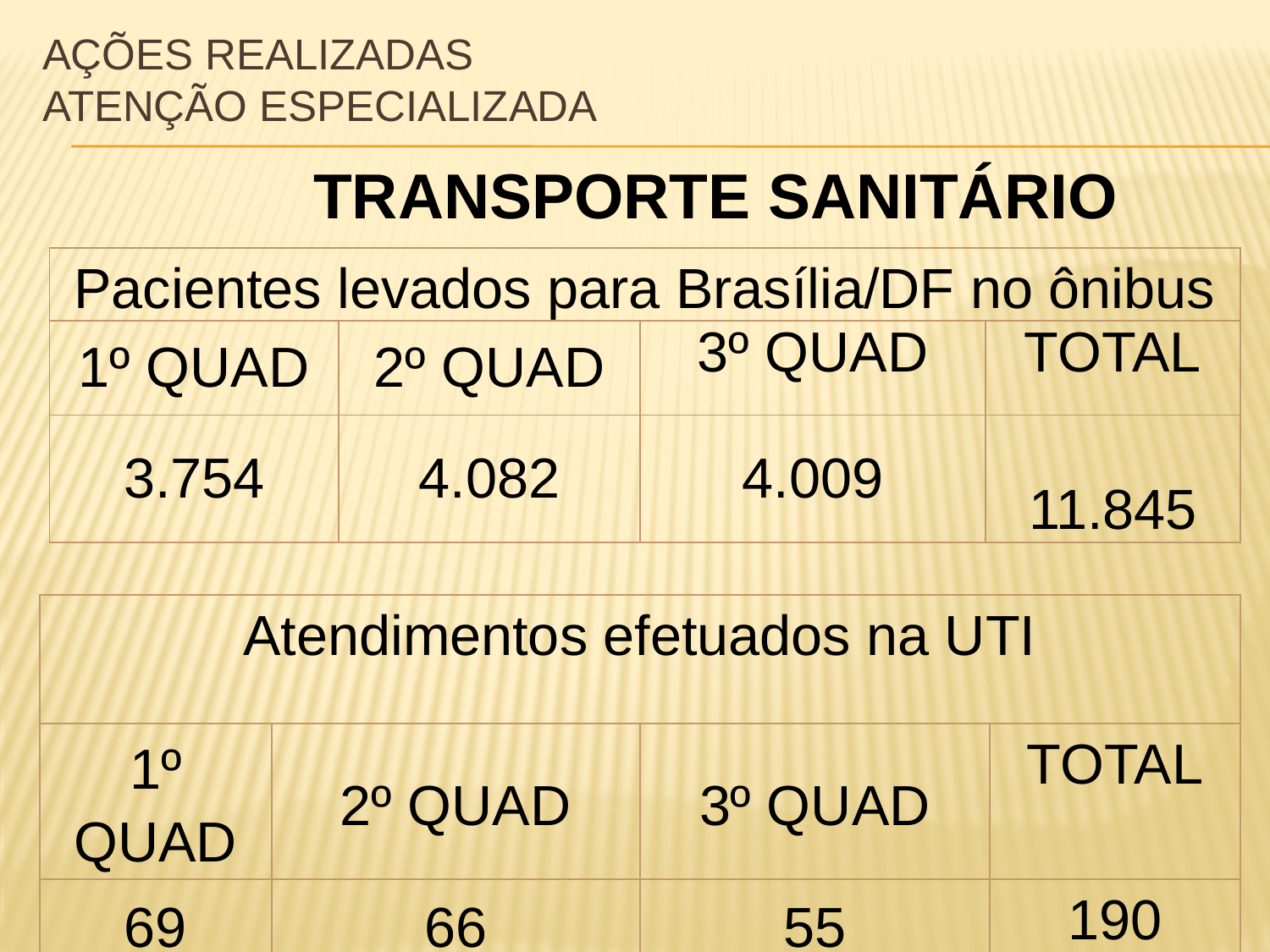

# AÇÕES REALIZADAS ATENÇÃO ESPECIALIZADA
TRANSPORTE SANITÁRIO
| Pacientes levados para Brasília/DF no ônibus |  |  |  |
| --- | --- | --- | --- |
| 1º QUAD | 2º QUAD | 3º QUAD | TOTAL |
| 3.754 | 4.082 | 4.009 | 11.845 |
| Atendimentos efetuados na UTI |  |  |  |
| --- | --- | --- | --- |
| 1º QUAD | 2º QUAD | 3º QUAD | TOTAL |
| 69 | 66 | 55 | 190 |